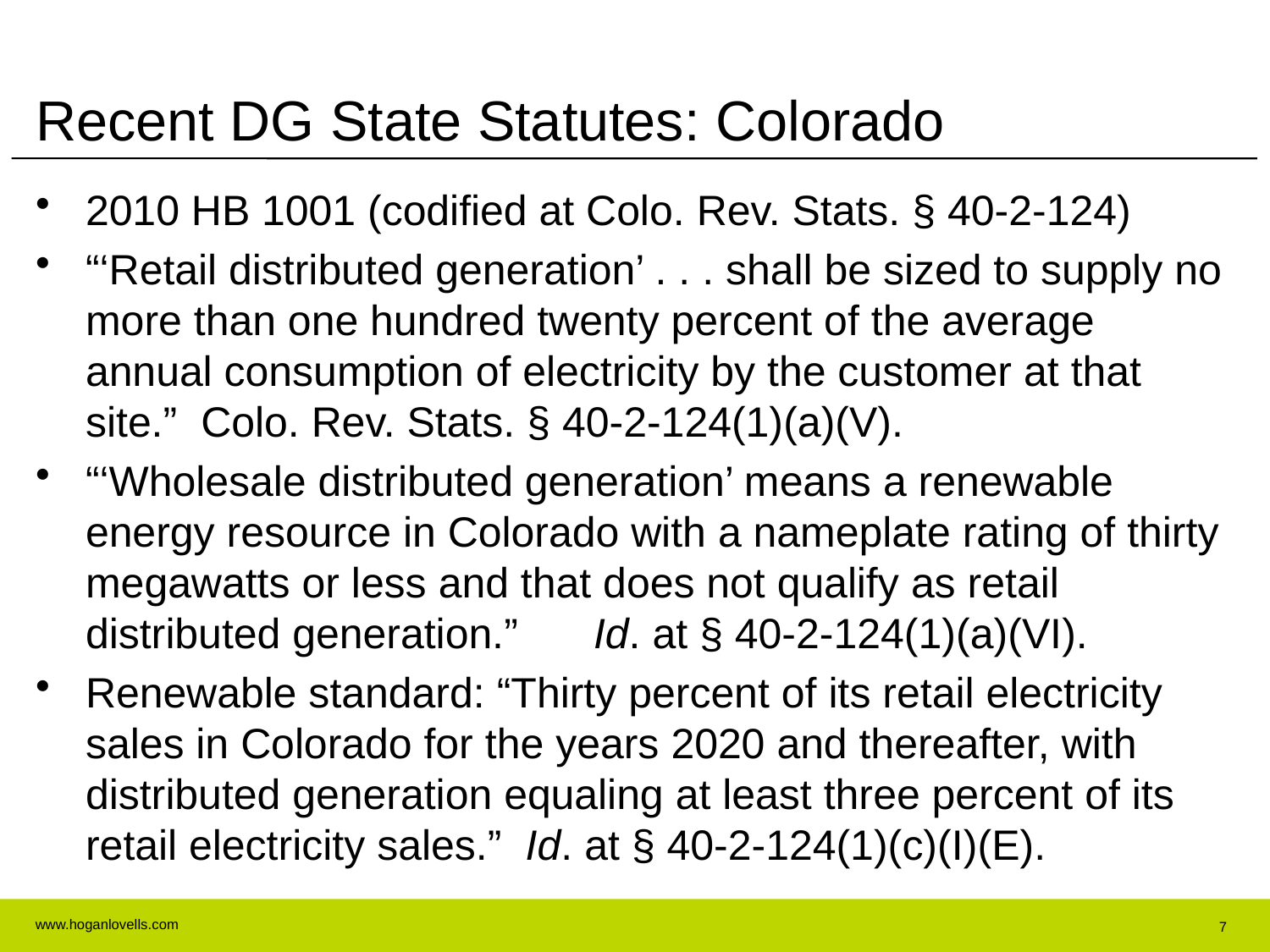

# Recent DG State Statutes: Colorado
2010 HB 1001 (codified at Colo. Rev. Stats. § 40-2-124)
“‘Retail distributed generation’ . . . shall be sized to supply no more than one hundred twenty percent of the average annual consumption of electricity by the customer at that site.”  Colo. Rev. Stats. § 40-2-124(1)(a)(V).
“‘Wholesale distributed generation’ means a renewable energy resource in Colorado with a nameplate rating of thirty megawatts or less and that does not qualify as retail distributed generation.”  	Id. at § 40-2-124(1)(a)(VI).
Renewable standard: “Thirty percent of its retail electricity sales in Colorado for the years 2020 and thereafter, with distributed generation equaling at least three percent of its retail electricity sales.”  Id. at § 40-2-124(1)(c)(I)(E).
7